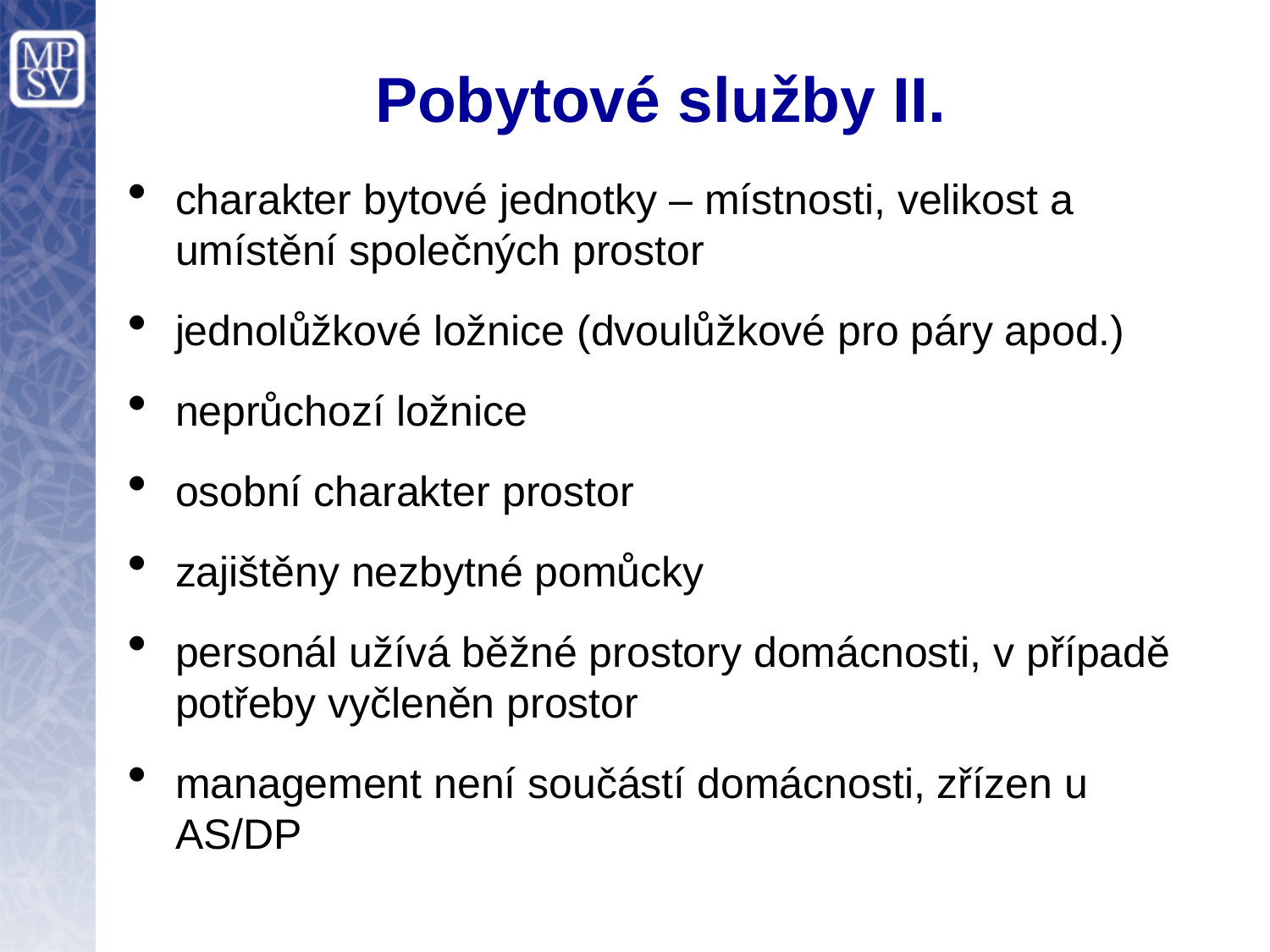

# Pobytové služby II.
charakter bytové jednotky – místnosti, velikost a umístění společných prostor
jednolůžkové ložnice (dvoulůžkové pro páry apod.)
neprůchozí ložnice
osobní charakter prostor
zajištěny nezbytné pomůcky
personál užívá běžné prostory domácnosti, v případě potřeby vyčleněn prostor
management není součástí domácnosti, zřízen u AS/DP